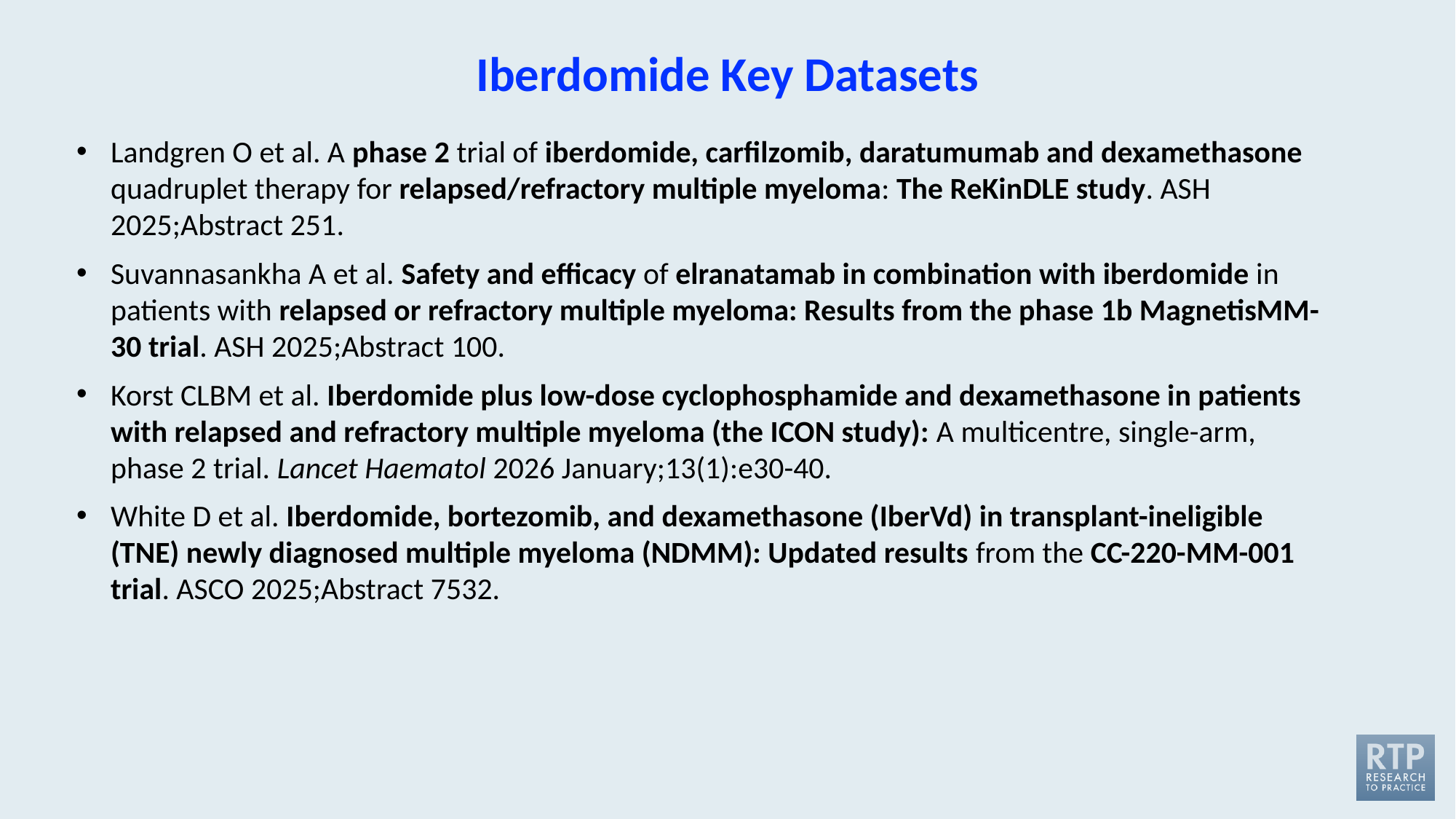

Iberdomide Key Datasets
Landgren O et al. A phase 2 trial of iberdomide, carfilzomib, daratumumab and dexamethasone quadruplet therapy for relapsed/refractory multiple myeloma: The ReKinDLE study. ASH 2025;Abstract 251.
Suvannasankha A et al. Safety and efficacy of elranatamab in combination with iberdomide in patients with relapsed or refractory multiple myeloma: Results from the phase 1b MagnetisMM-30 trial. ASH 2025;Abstract 100.
Korst CLBM et al. Iberdomide plus low-dose cyclophosphamide and dexamethasone in patients with relapsed and refractory multiple myeloma (the ICON study): A multicentre, single-arm, phase 2 trial. Lancet Haematol 2026 January;13(1):e30-40.
White D et al. Iberdomide, bortezomib, and dexamethasone (IberVd) in transplant-ineligible (TNE) newly diagnosed multiple myeloma (NDMM): Updated results from the CC-220-MM-001 trial. ASCO 2025;Abstract 7532.